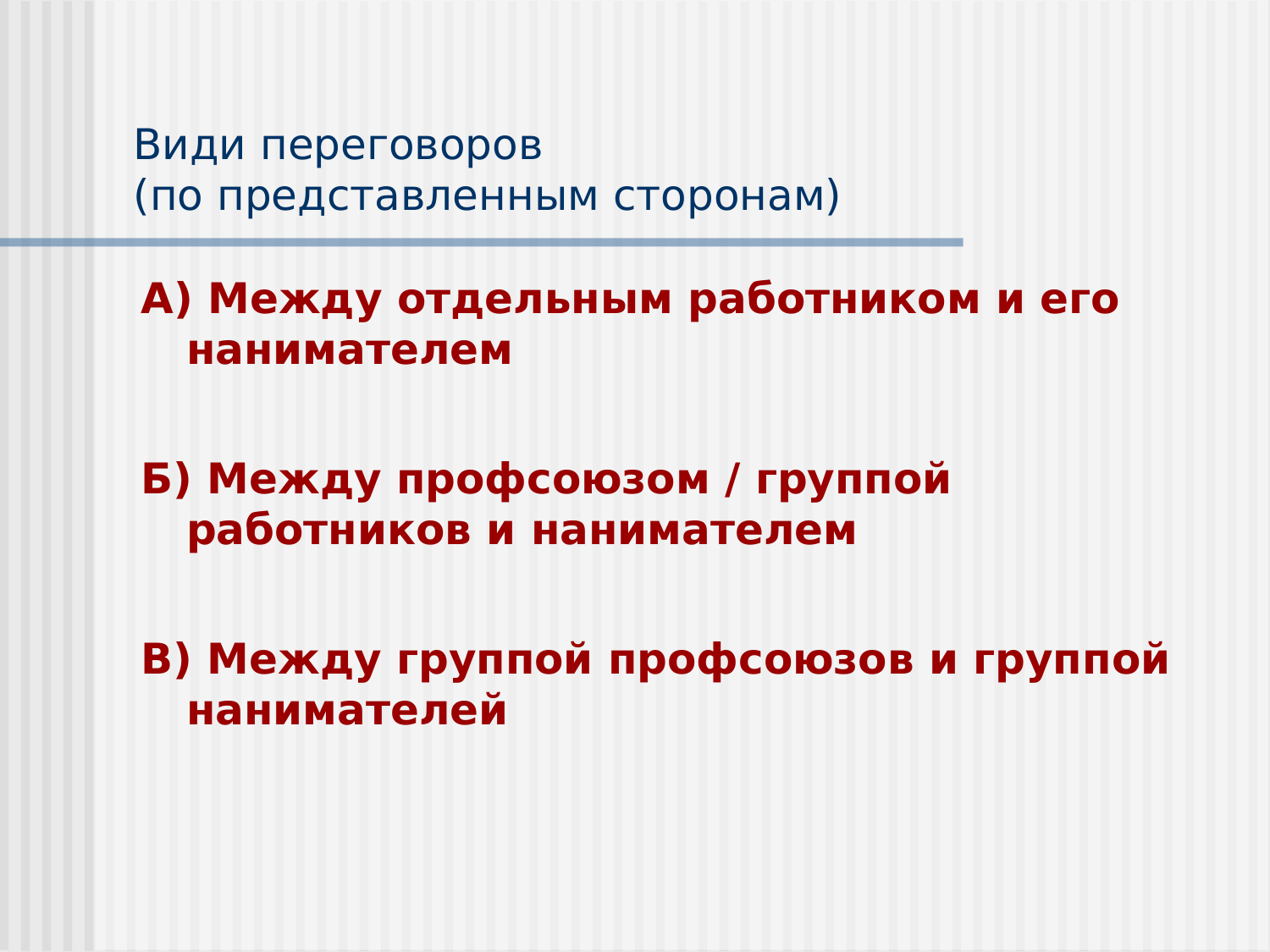

Види переговоров
(по представленным сторонам)
А) Между отдельным работником и его нанимателем

Б) Между профсоюзом / группой работников и нанимателем

В) Между группой профсоюзов и группой нанимателей